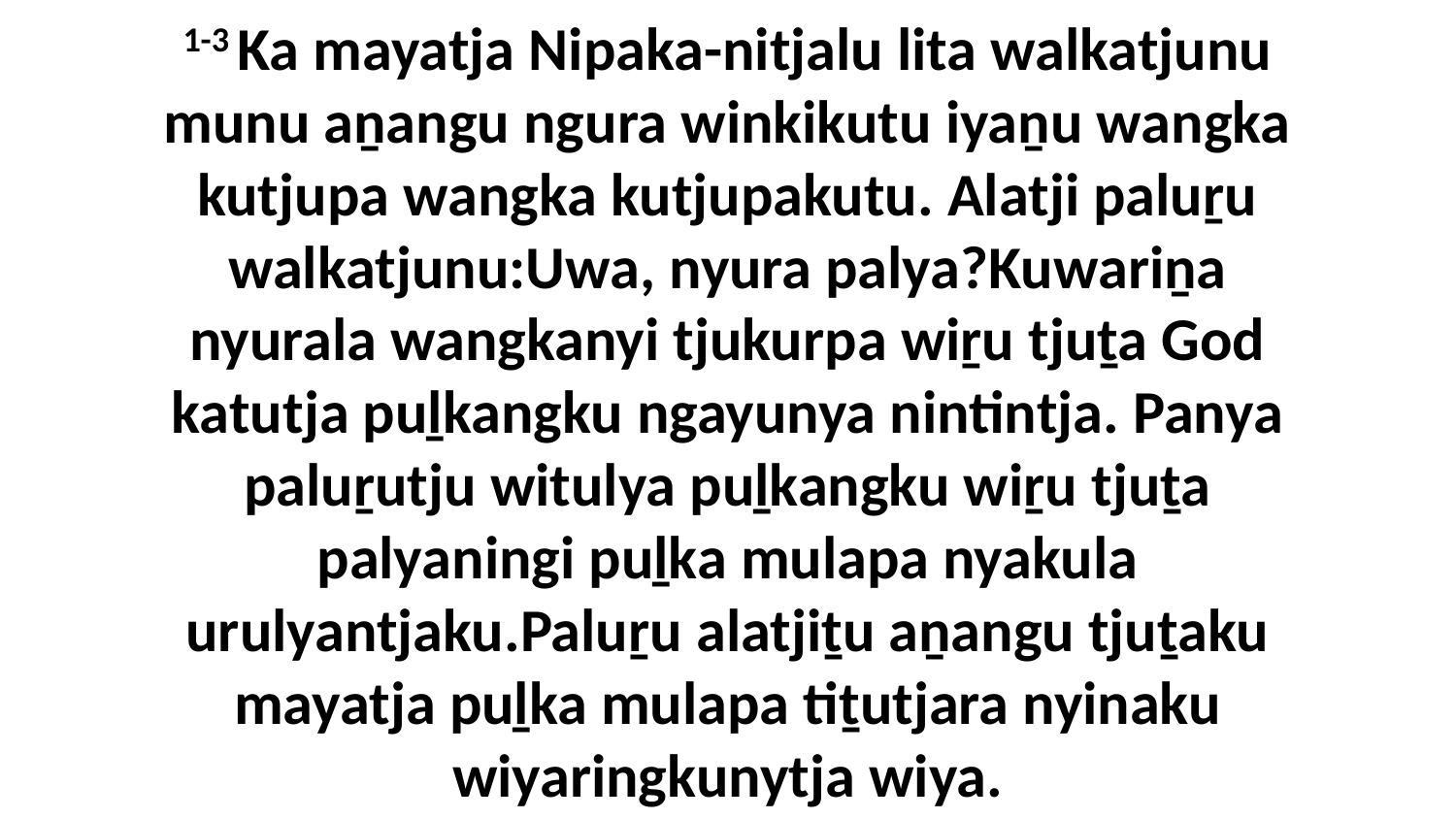

1-3 Ka mayatja Nipaka-nitjalu lita walkatjunu munu aṉangu ngura winkikutu iyaṉu wangka kutjupa wangka kutjupakutu. Alatji paluṟu walkatjunu:Uwa, nyura palya?Kuwariṉa nyurala wangkanyi tjukurpa wiṟu tjuṯa God katutja puḻkangku ngayunya nintintja. Panya paluṟutju witulya puḻkangku wiṟu tjuṯa palyaningi puḻka mulapa nyakula urulyantjaku.Paluṟu alatjiṯu aṉangu tjuṯaku mayatja puḻka mulapa tiṯutjara nyinaku wiyaringkunytja wiya.